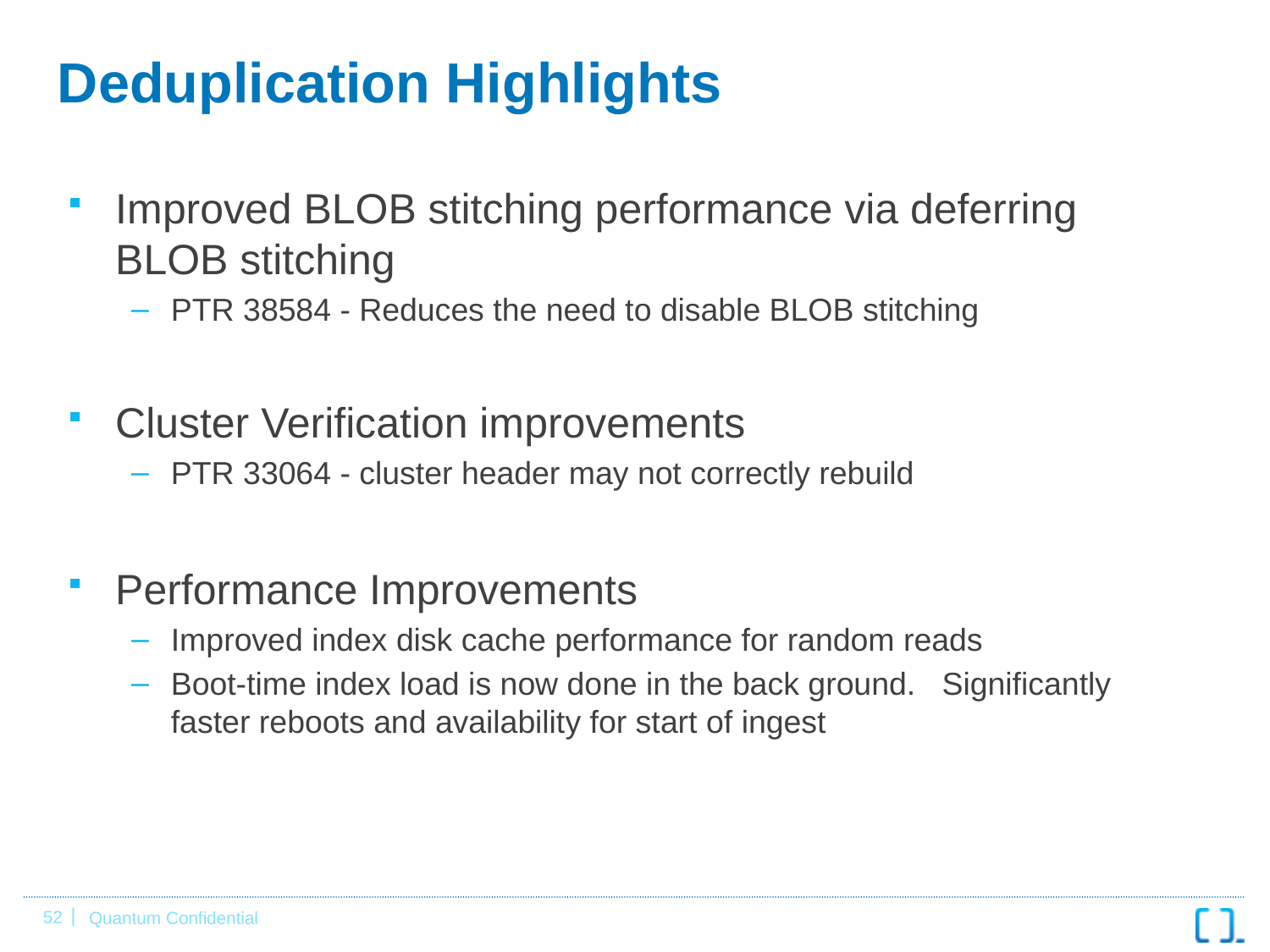

# Deduplication Highlights
Improved BLOB stitching performance via deferring BLOB stitching
PTR 38584 - Reduces the need to disable BLOB stitching

Cluster Verification improvements
PTR 33064 - cluster header may not correctly rebuild

Performance Improvements
Improved index disk cache performance for random reads
Boot-time index load is now done in the back ground.   Significantly faster reboots and availability for start of ingest